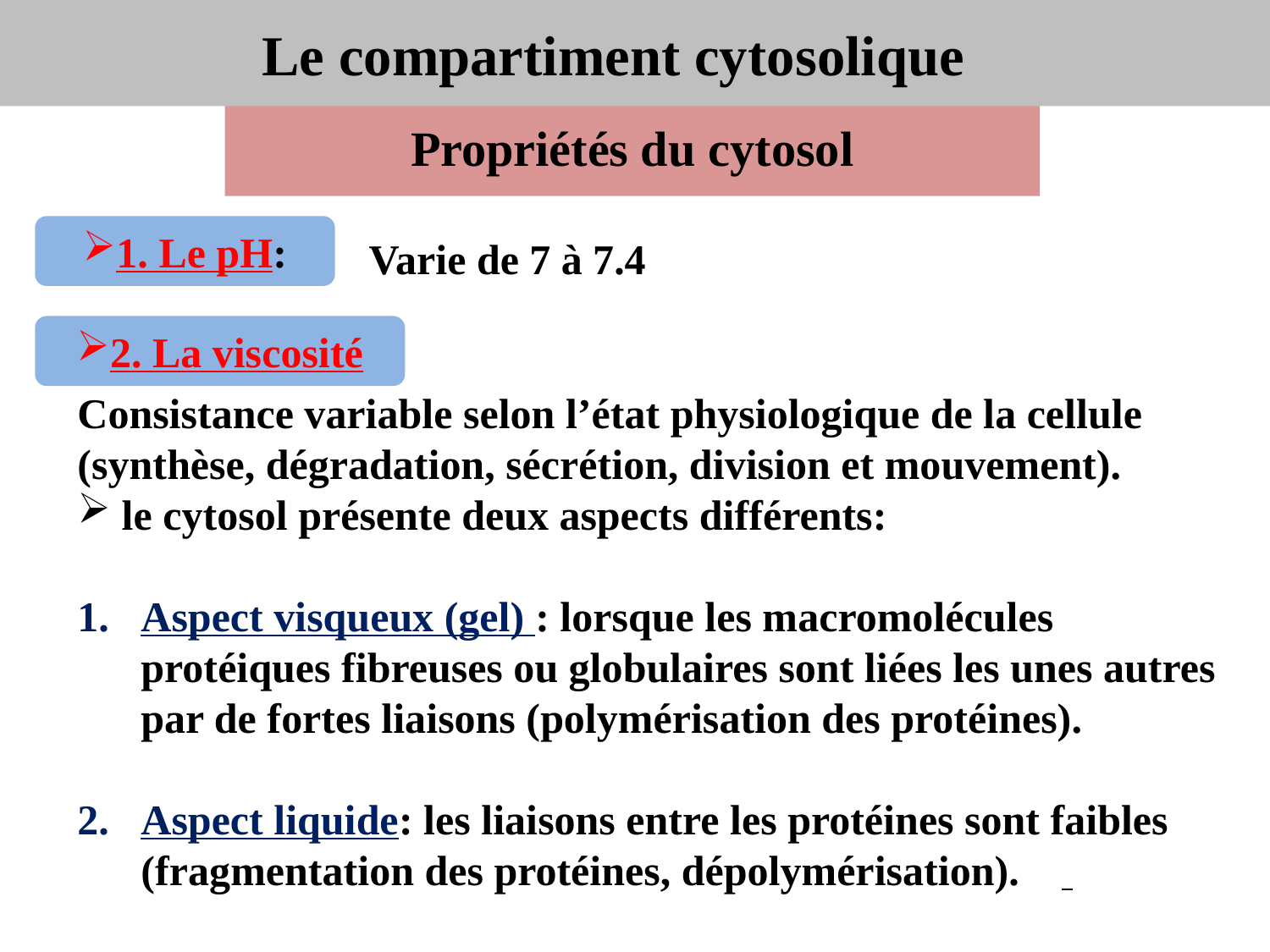

Le compartiment cytosolique
Propriétés du cytosol
1. Le pH:
Varie de 7 à 7.4
2. La viscosité
Consistance variable selon l’état physiologique de la cellule (synthèse, dégradation, sécrétion, division et mouvement).
 le cytosol présente deux aspects différents:

Aspect visqueux (gel) : lorsque les macromolécules protéiques fibreuses ou globulaires sont liées les unes autres par de fortes liaisons (polymérisation des protéines).

Aspect liquide: les liaisons entre les protéines sont faibles (fragmentation des protéines, dépolymérisation).